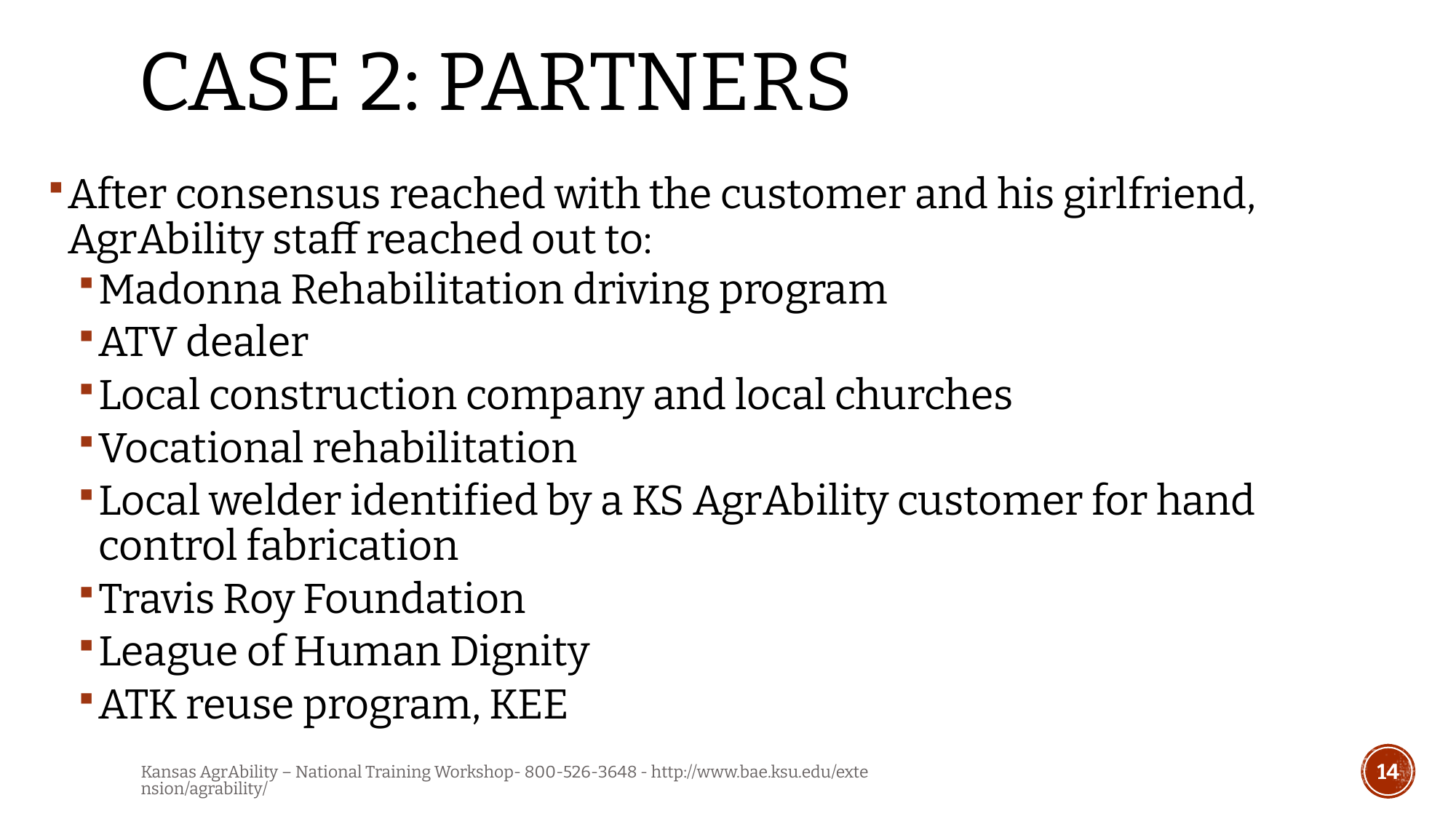

# Case 2: partners
After consensus reached with the customer and his girlfriend, AgrAbility staff reached out to:
Madonna Rehabilitation driving program
ATV dealer
Local construction company and local churches
Vocational rehabilitation
Local welder identified by a KS AgrAbility customer for hand control fabrication
Travis Roy Foundation
League of Human Dignity
ATK reuse program, KEE
Kansas AgrAbility – National Training Workshop- 800-526-3648 - http://www.bae.ksu.edu/extension/agrability/
14